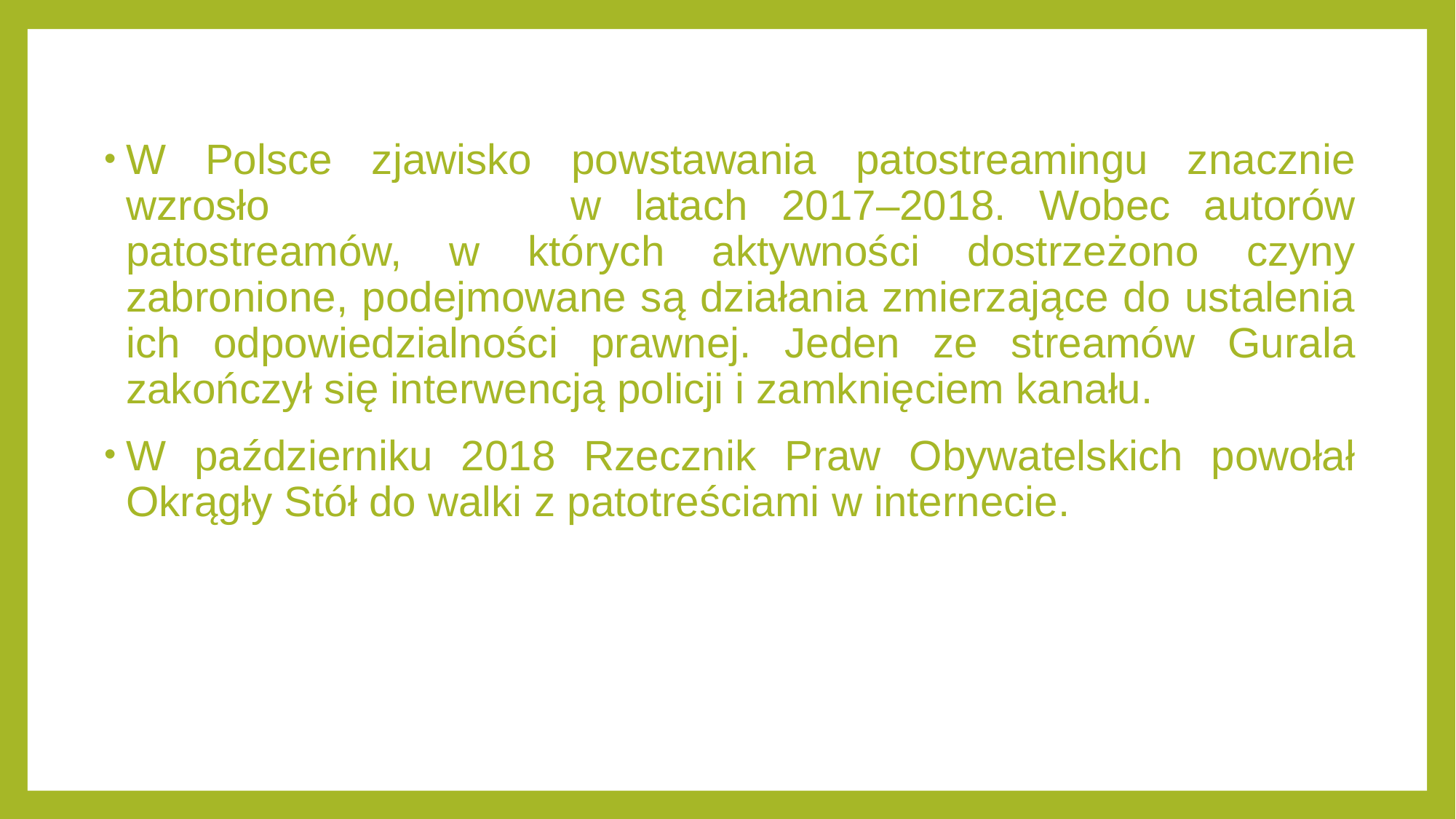

W Polsce zjawisko powstawania patostreamingu znacznie wzrosło         w latach 2017–2018. Wobec autorów patostreamów, w których aktywności dostrzeżono czyny zabronione, podejmowane są działania zmierzające do ustalenia ich odpowiedzialności prawnej. Jeden ze streamów Gurala zakończył się interwencją policji i zamknięciem kanału.
W październiku 2018 Rzecznik Praw Obywatelskich powołał Okrągły Stół do walki z patotreściami w internecie.